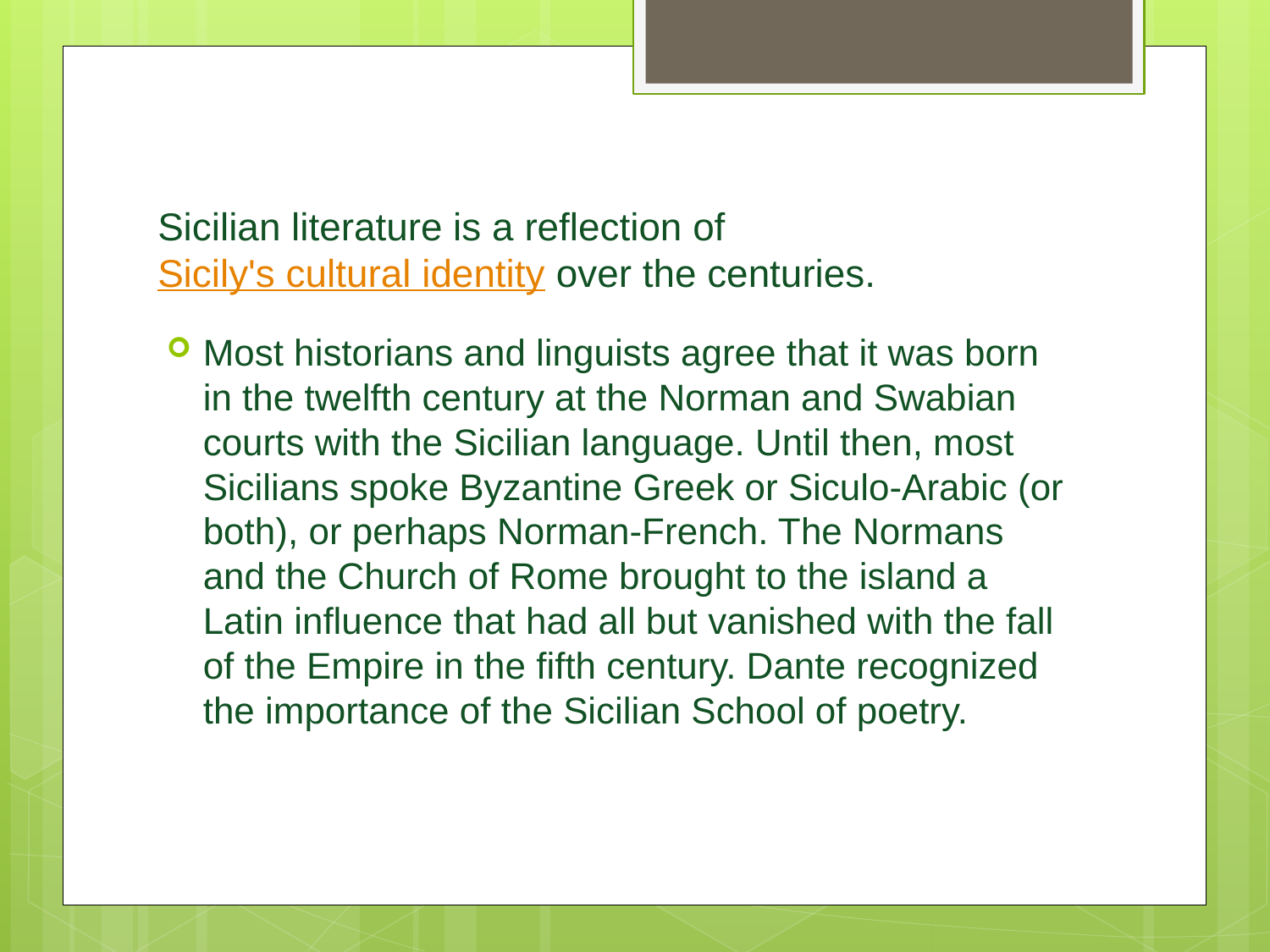

# Sicilian literature is a reflection of Sicily's cultural identity over the centuries.
Most historians and linguists agree that it was born in the twelfth century at the Norman and Swabian courts with the Sicilian language. Until then, most Sicilians spoke Byzantine Greek or Siculo-Arabic (or both), or perhaps Norman-French. The Normans and the Church of Rome brought to the island a Latin influence that had all but vanished with the fall of the Empire in the fifth century. Dante recognized the importance of the Sicilian School of poetry.